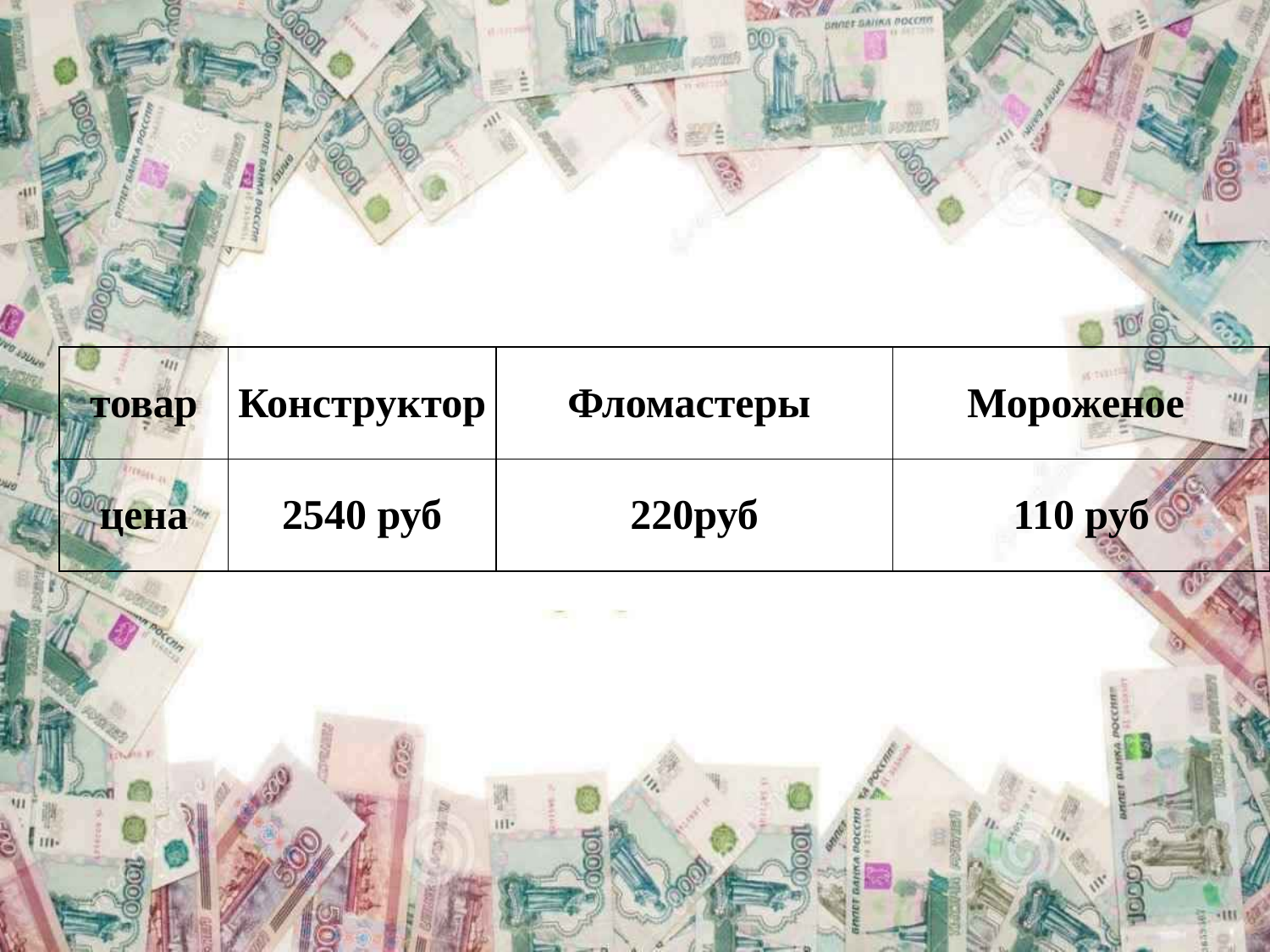

#
| товар | Конструктор | Фломастеры | Мороженое |
| --- | --- | --- | --- |
| цена | 2540 руб | 220руб | 110 руб |